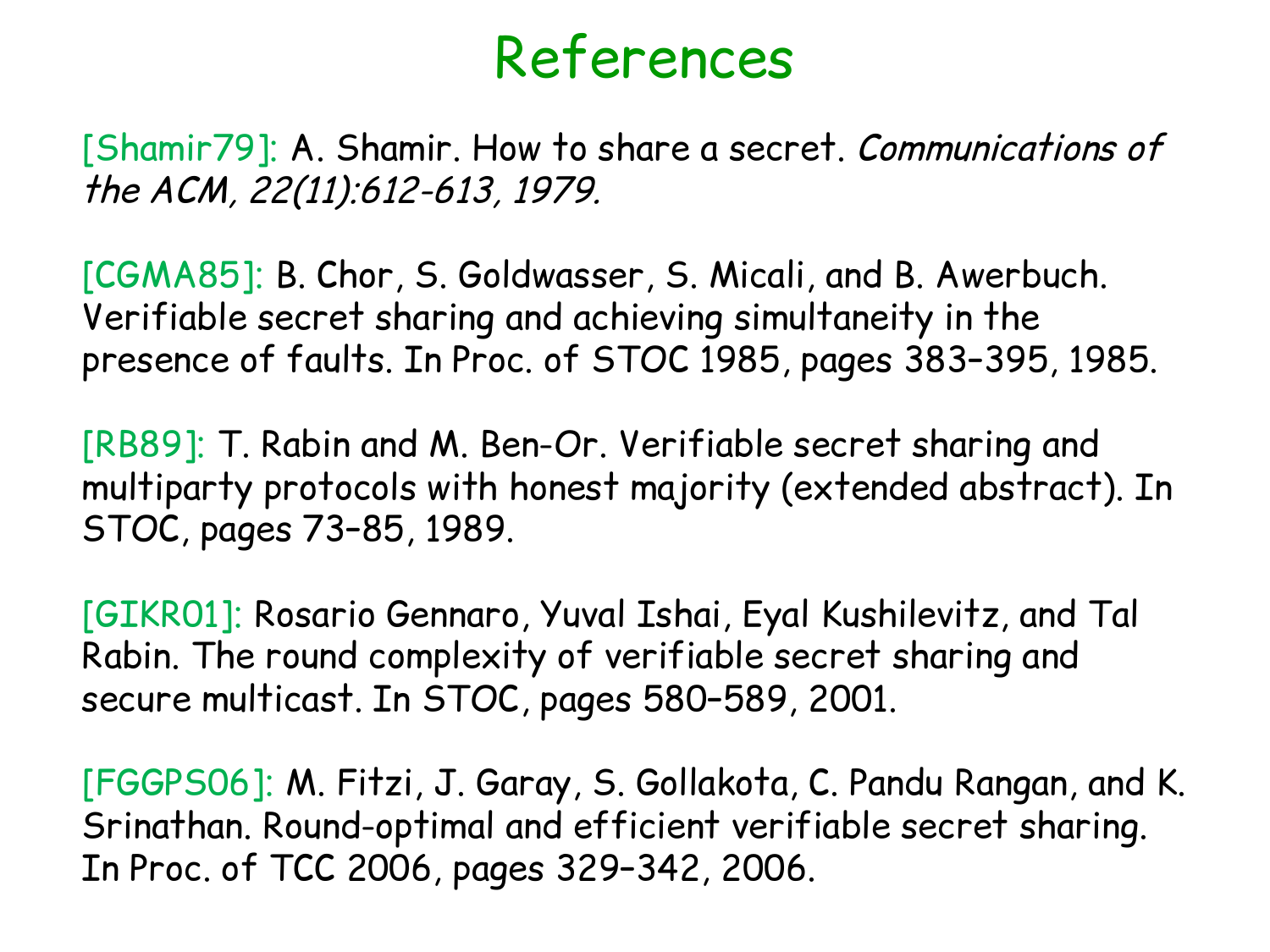

# References
[Shamir79]: A. Shamir. How to share a secret. Communications of the ACM, 22(11):612-613, 1979.

[CGMA85]: B. Chor, S. Goldwasser, S. Micali, and B. Awerbuch. Verifiable secret sharing and achieving simultaneity in the presence of faults. In Proc. of STOC 1985, pages 383–395, 1985.

[RB89]: T. Rabin and M. Ben-Or. Verifiable secret sharing and multiparty protocols with honest majority (extended abstract). In STOC, pages 73–85, 1989.

[GIKR01]: Rosario Gennaro, Yuval Ishai, Eyal Kushilevitz, and Tal Rabin. The round complexity of verifiable secret sharing and secure multicast. In STOC, pages 580–589, 2001.

[FGGPS06]: M. Fitzi, J. Garay, S. Gollakota, C. Pandu Rangan, and K. Srinathan. Round-optimal and efficient verifiable secret sharing. In Proc. of TCC 2006, pages 329–342, 2006.